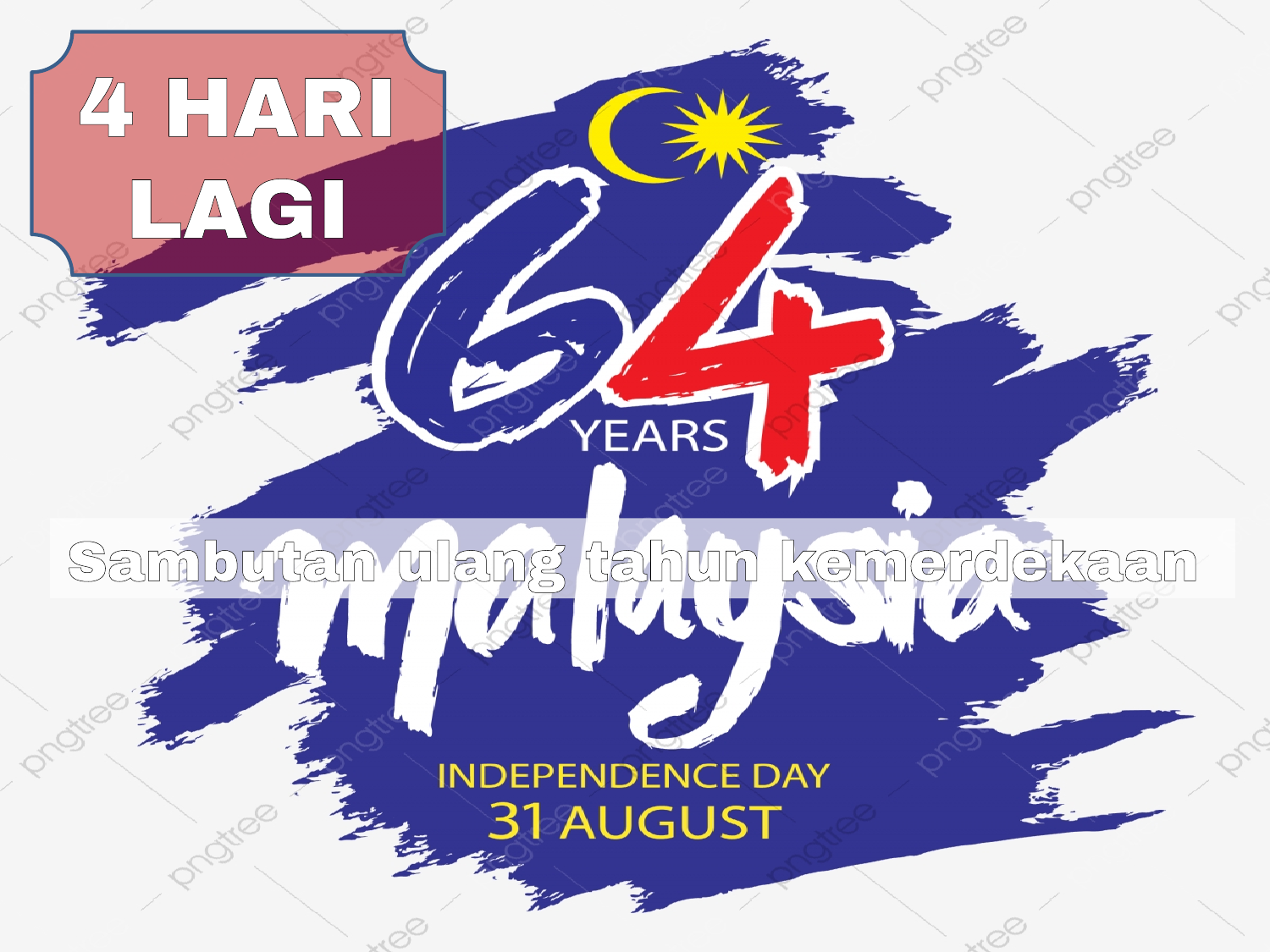

4 HARI LAGI
Sambutan ulang tahun kemerdekaan